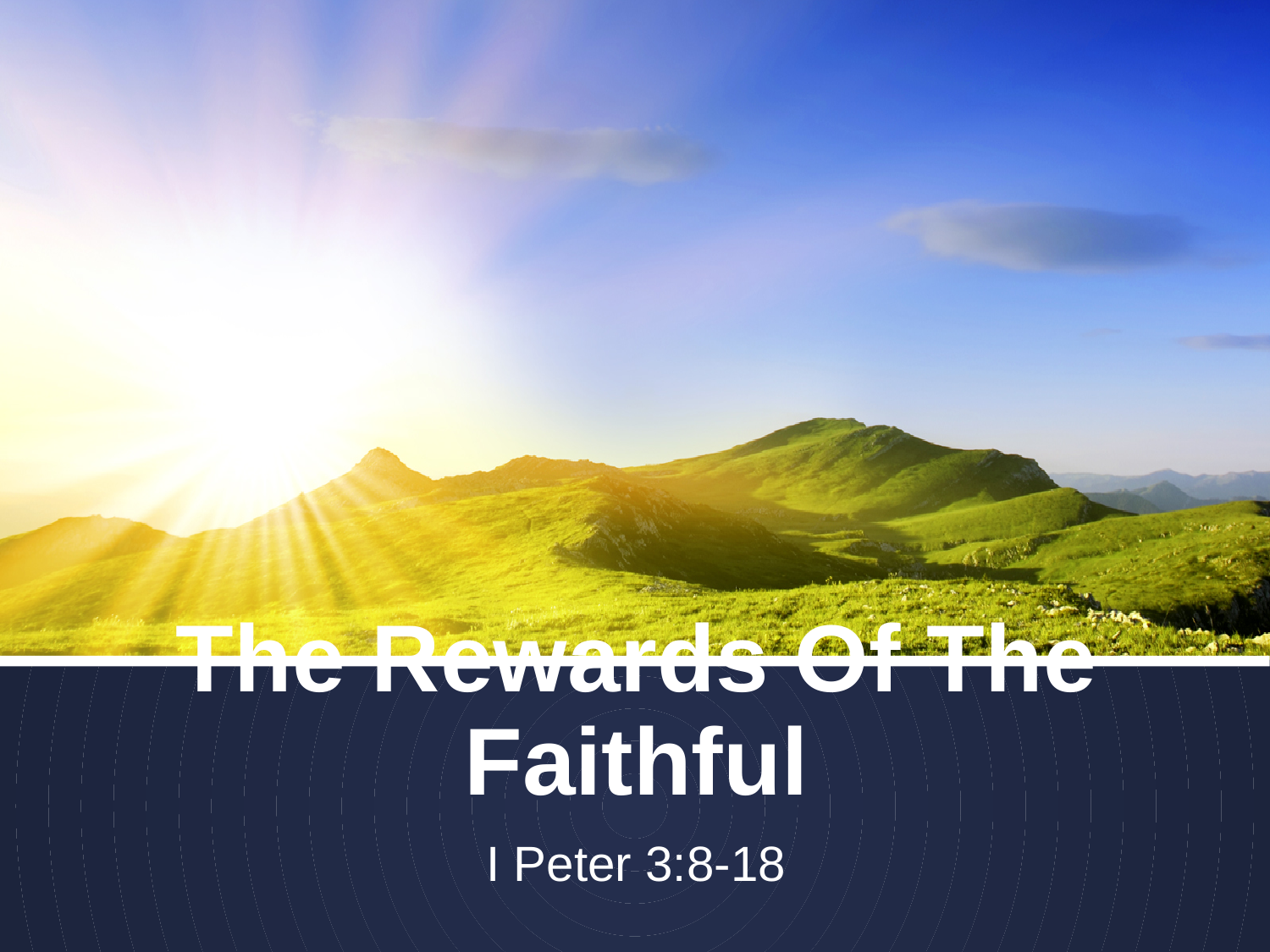

# The Rewards Of The Faithful
I Peter 3:8-18